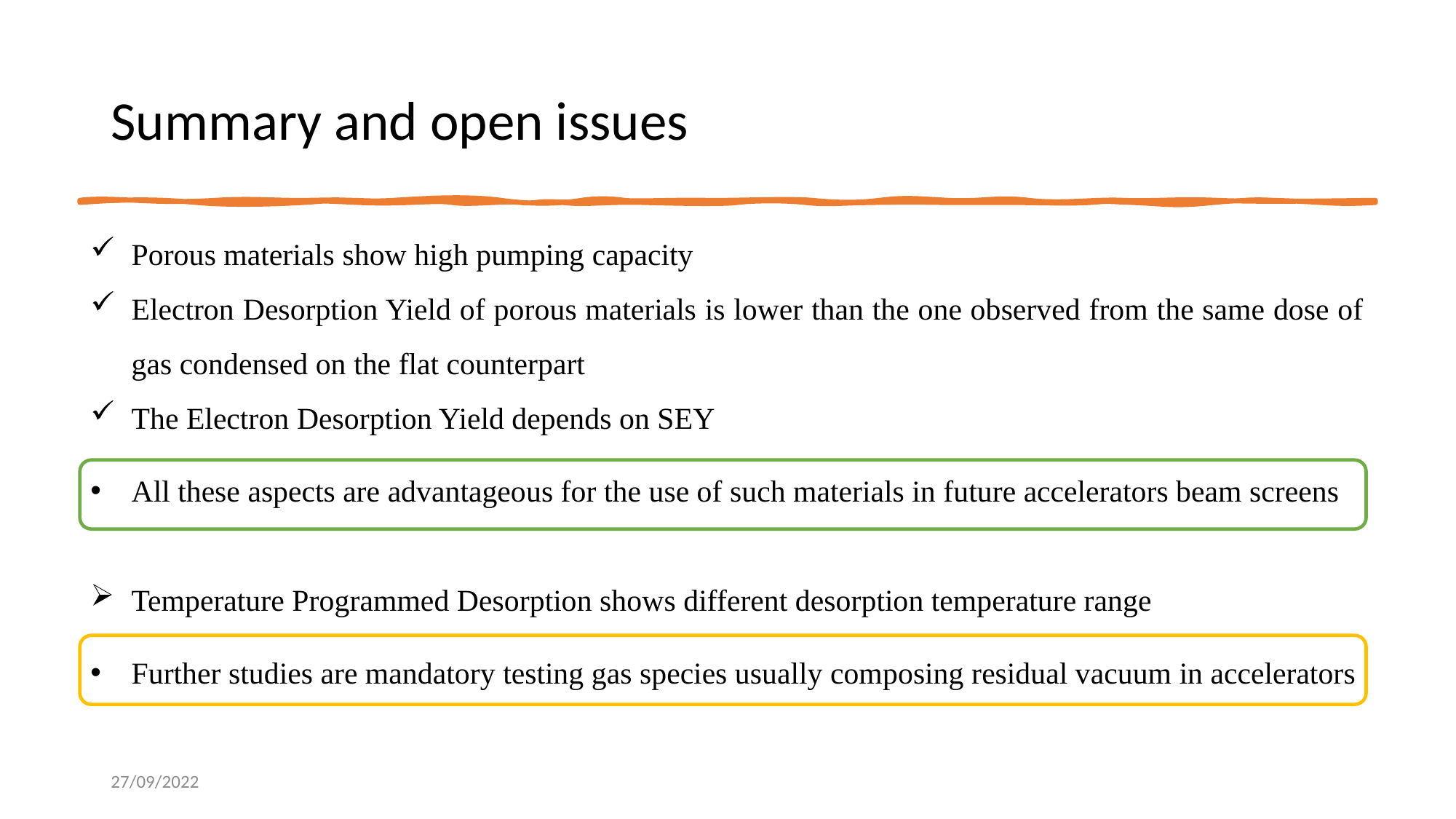

# Summary and open issues

Porous materials show high pumping capacity
Electron Desorption Yield of porous materials is lower than the one observed from the same dose of gas condensed on the flat counterpart
The Electron Desorption Yield depends on SEY

All these aspects are advantageous for the use of such materials in future accelerators beam screens

Temperature Programmed Desorption shows different desorption temperature range

Further studies are mandatory testing gas species usually composing residual vacuum in accelerators

27/09/2022
ECLOUD'22     L. Spallino, LNF-INFN
21